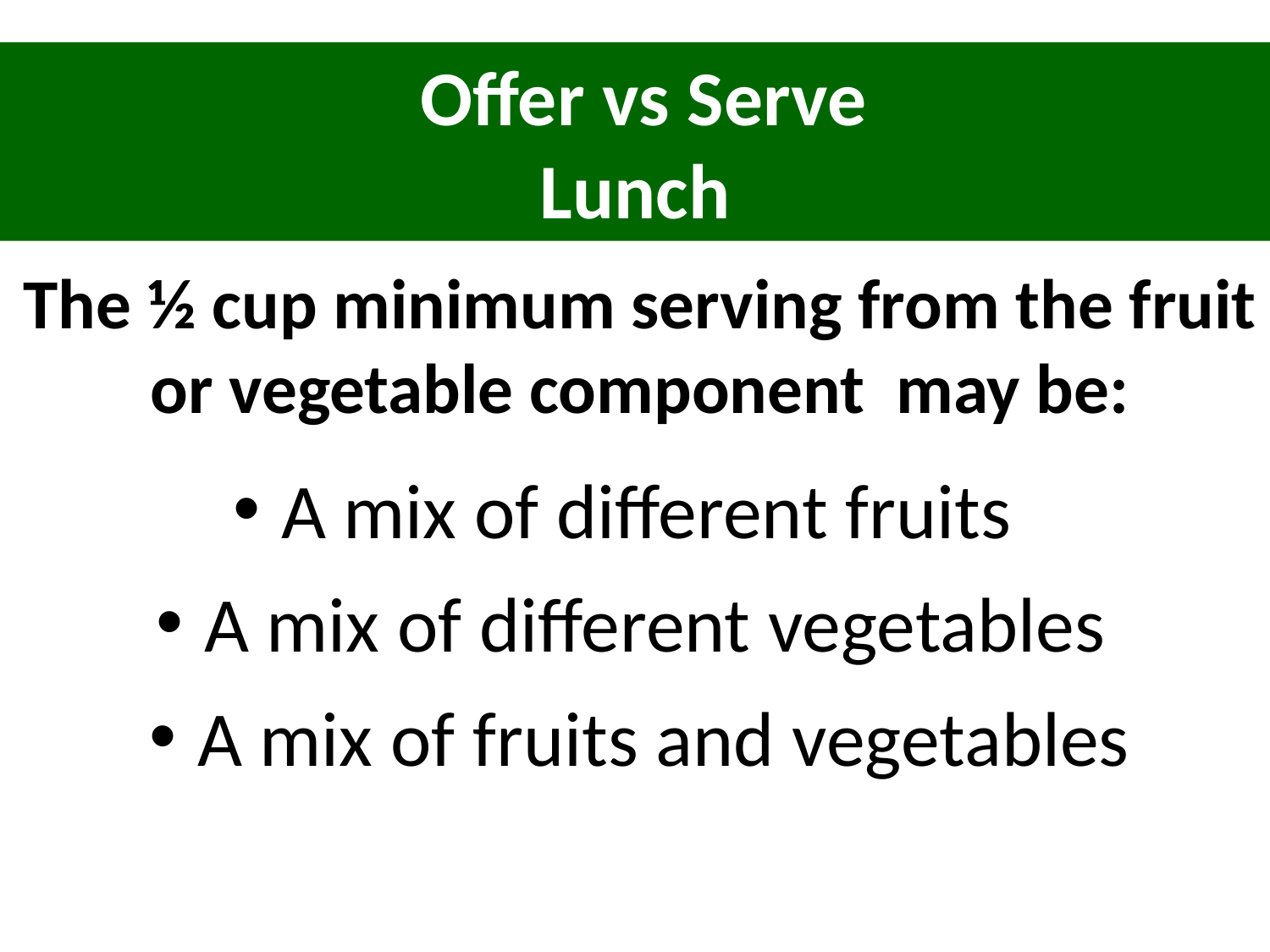

Offer vs Serve
Lunch
The ½ cup minimum serving from the fruit or vegetable component  may be:
A mix of different fruits

A mix of different vegetables

A mix of fruits and vegetables